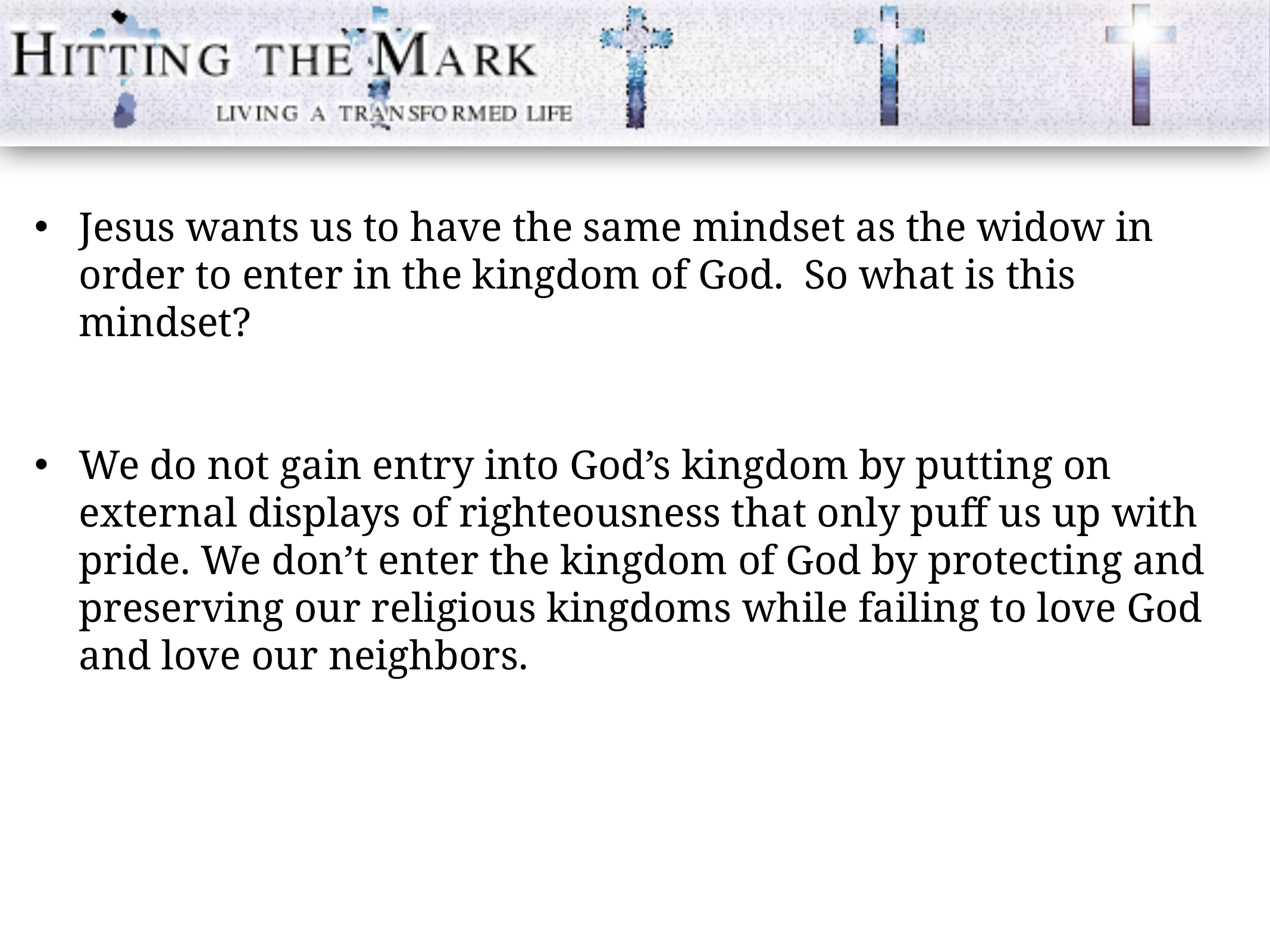

Jesus wants us to have the same mindset as the widow in order to enter in the kingdom of God.  So what is this mindset?

We do not gain entry into God’s kingdom by putting on external displays of righteousness that only puff us up with pride. We don’t enter the kingdom of God by protecting and preserving our religious kingdoms while failing to love God and love our neighbors.